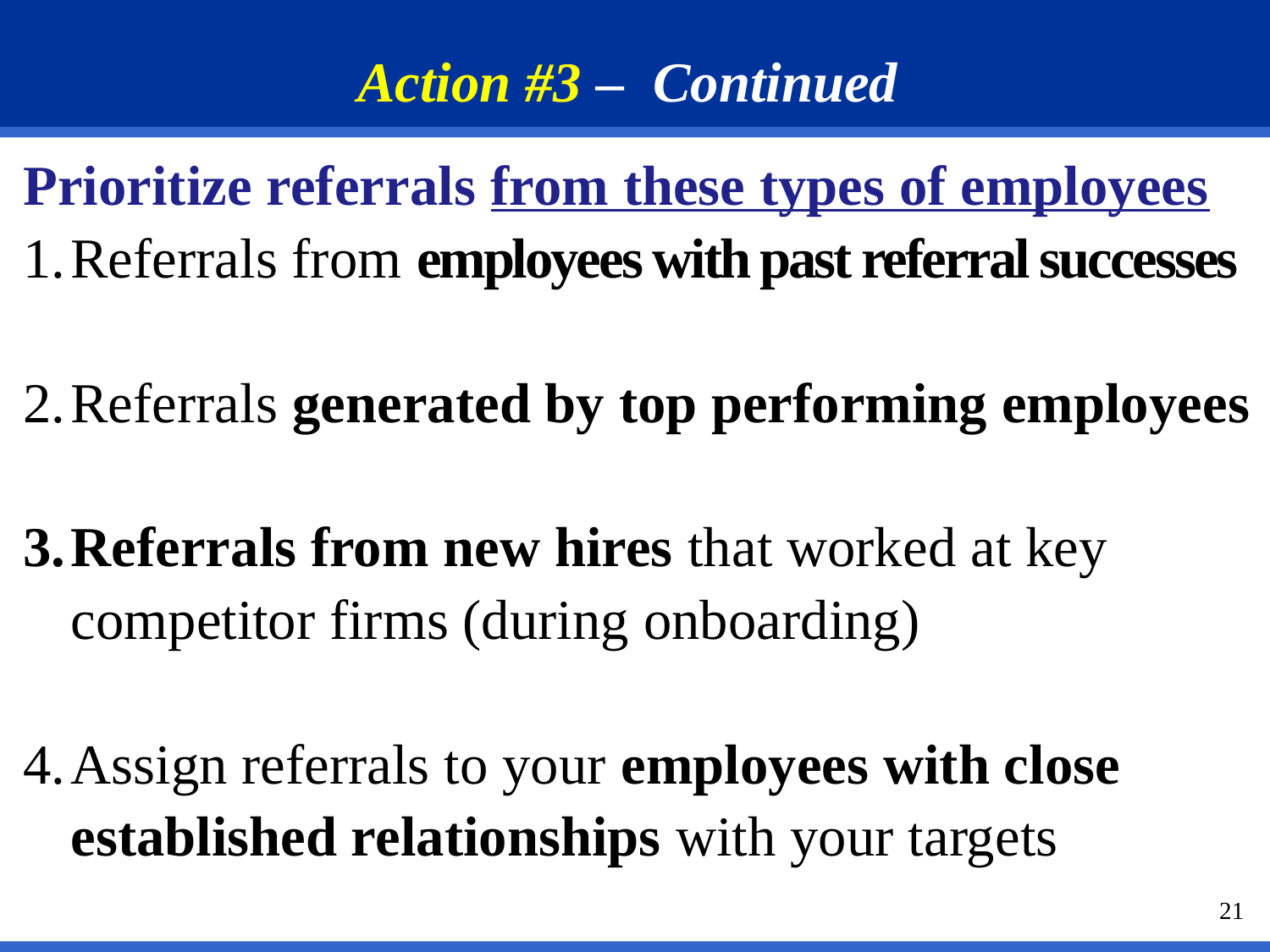

Action #3 –  Continued
Prioritize referrals from these types of employees
Referrals from employees with past referral successes

Referrals generated by top performing employees

Referrals from new hires that worked at key competitor firms (during onboarding)

Assign referrals to your employees with close established relationships with your targets

21